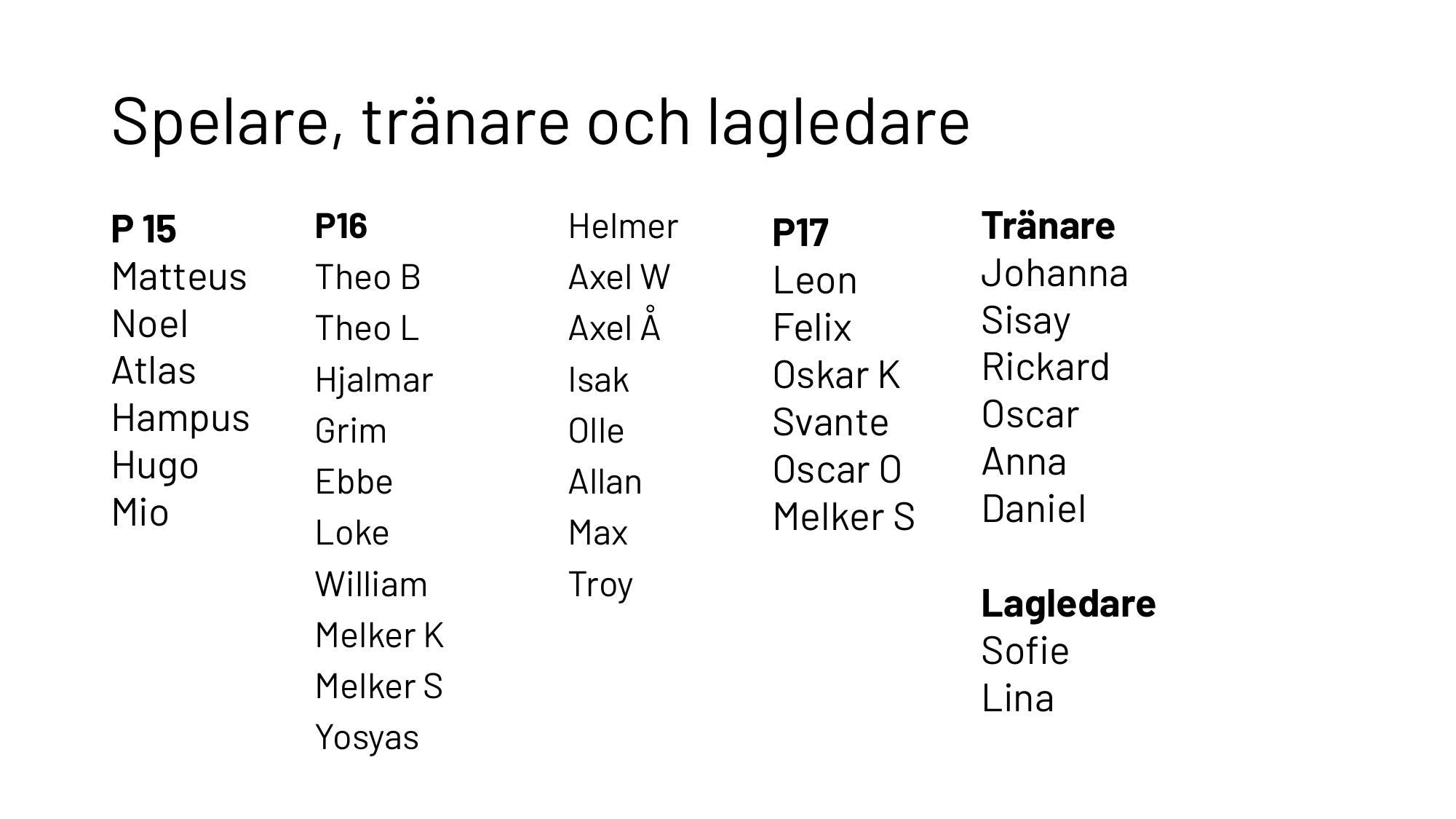

# Spelare, tränare och lagledare
Tränare
Johanna
Sisay
Rickard
Oscar
Anna
Daniel

Lagledare
Sofie
Lina
P 15
Matteus
Noel
Atlas
Hampus
Hugo
Mio
P17
Leon
Felix
Oskar K
Svante
Oscar O
Melker S
P16
Theo B
Theo L
Hjalmar
Grim
Ebbe
Loke
William
Melker K
Melker S
Yosyas
Helmer
Axel W
Axel Å
Isak
Olle
Allan
Max
Troy